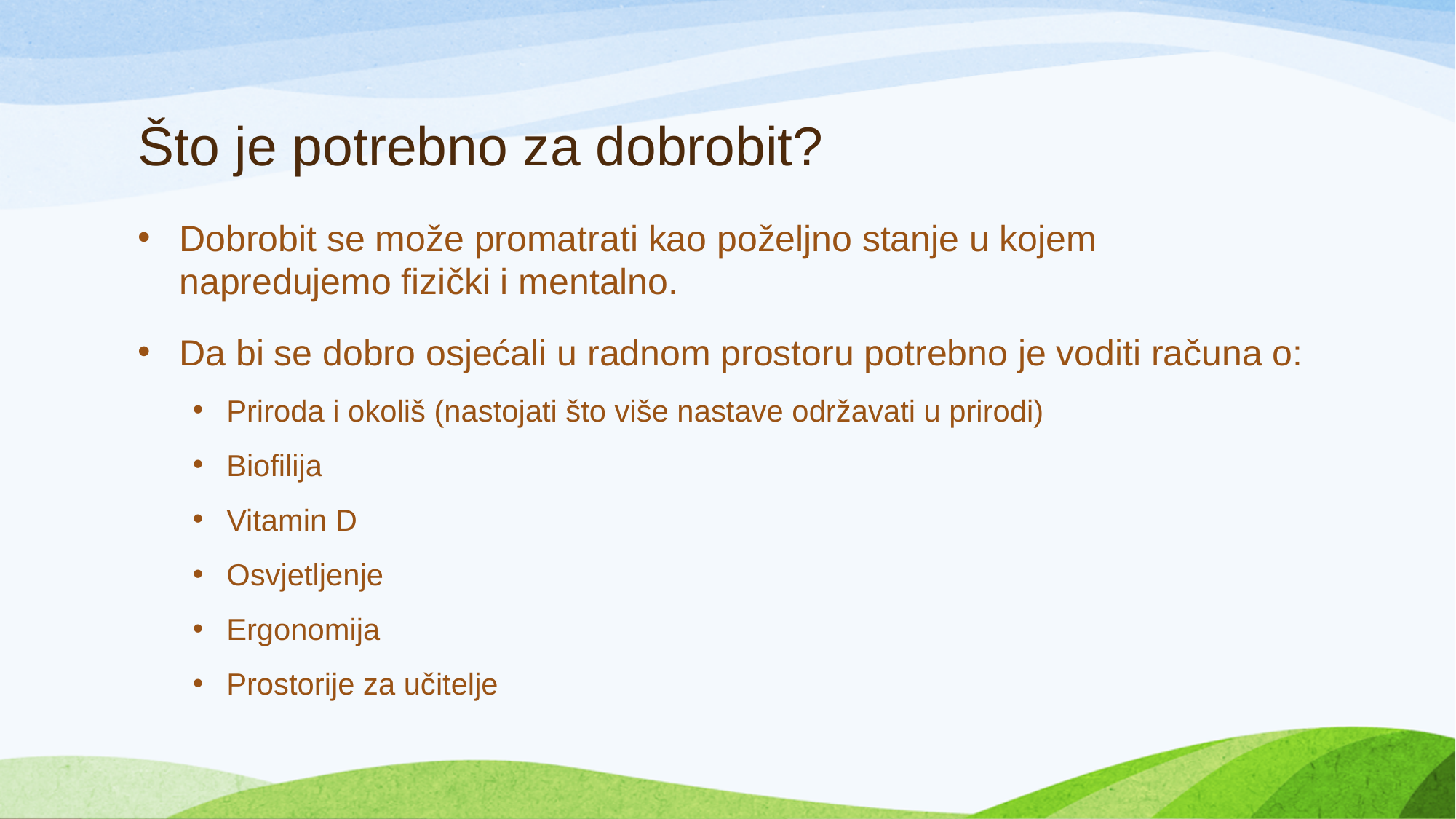

# Što je potrebno za dobrobit?
Dobrobit se može promatrati kao poželjno stanje u kojem napredujemo fizički i mentalno.
Da bi se dobro osjećali u radnom prostoru potrebno je voditi računa o:
Priroda i okoliš (nastojati što više nastave održavati u prirodi)
Biofilija
Vitamin D
Osvjetljenje
Ergonomija
Prostorije za učitelje